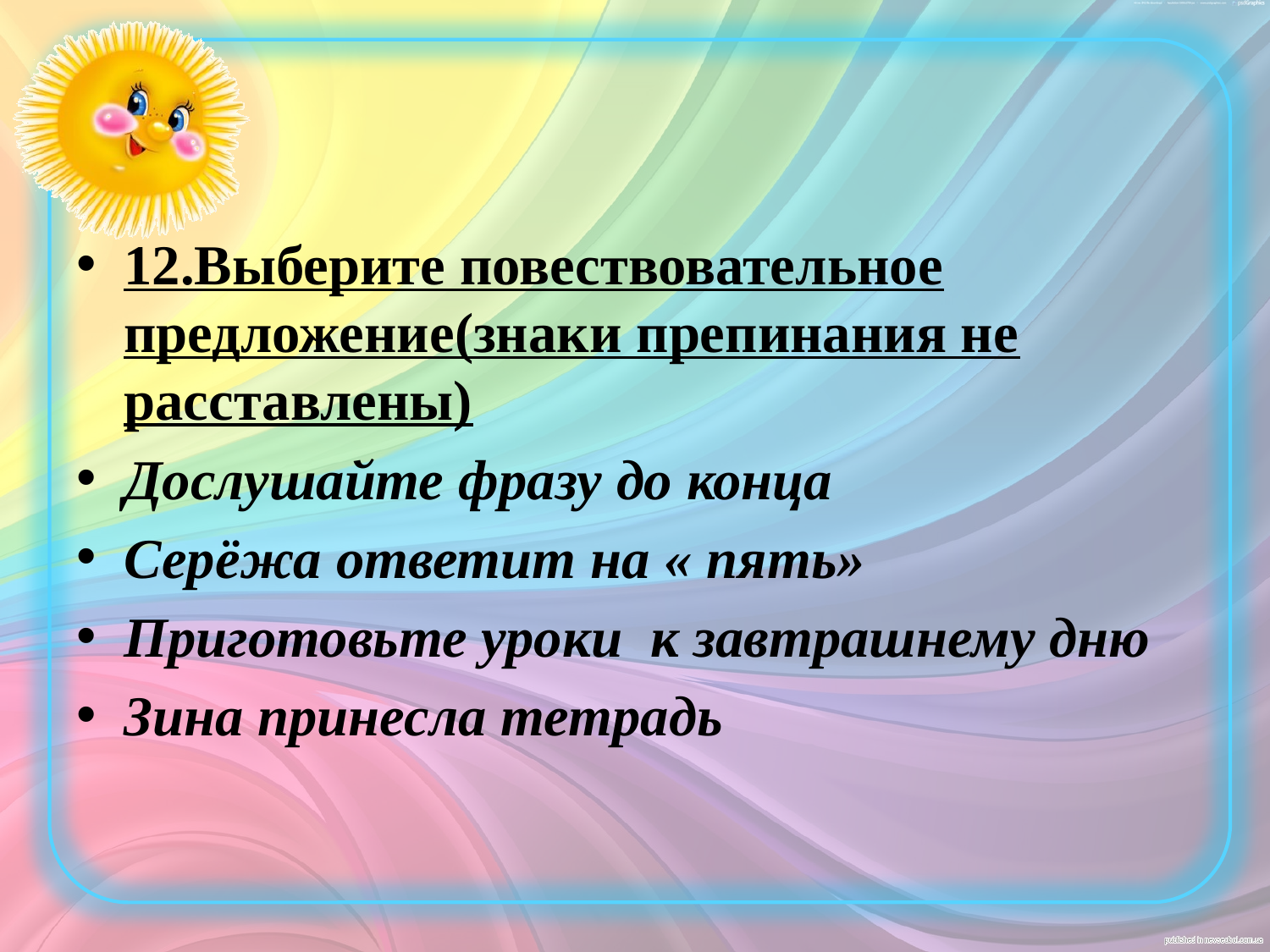

#
12.Выберите повествовательное предложение(знаки препинания не расставлены)
Дослушайте фразу до конца
Серёжа ответит на « пять»
Приготовьте уроки  к завтрашнему дню
Зина принесла тетрадь